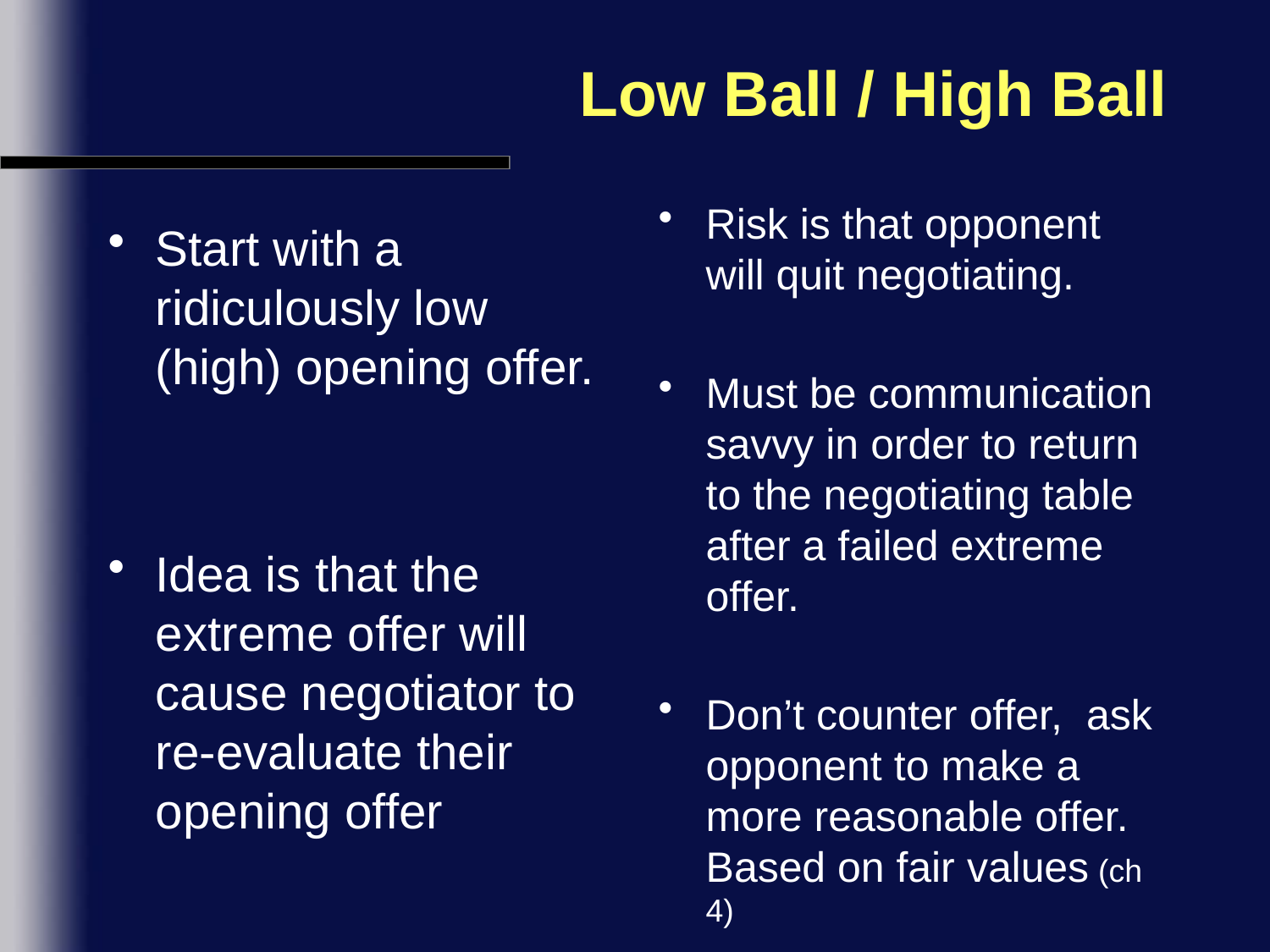

# Low Ball / High Ball
Risk is that opponent will quit negotiating.

Must be communication savvy in order to return to the negotiating table after a failed extreme offer.

Don’t counter offer,  ask opponent to make a more reasonable offer. Based on fair values (ch 4)
Start with a ridiculously low (high) opening offer.

Idea is that the extreme offer will cause negotiator to re-evaluate their opening offer